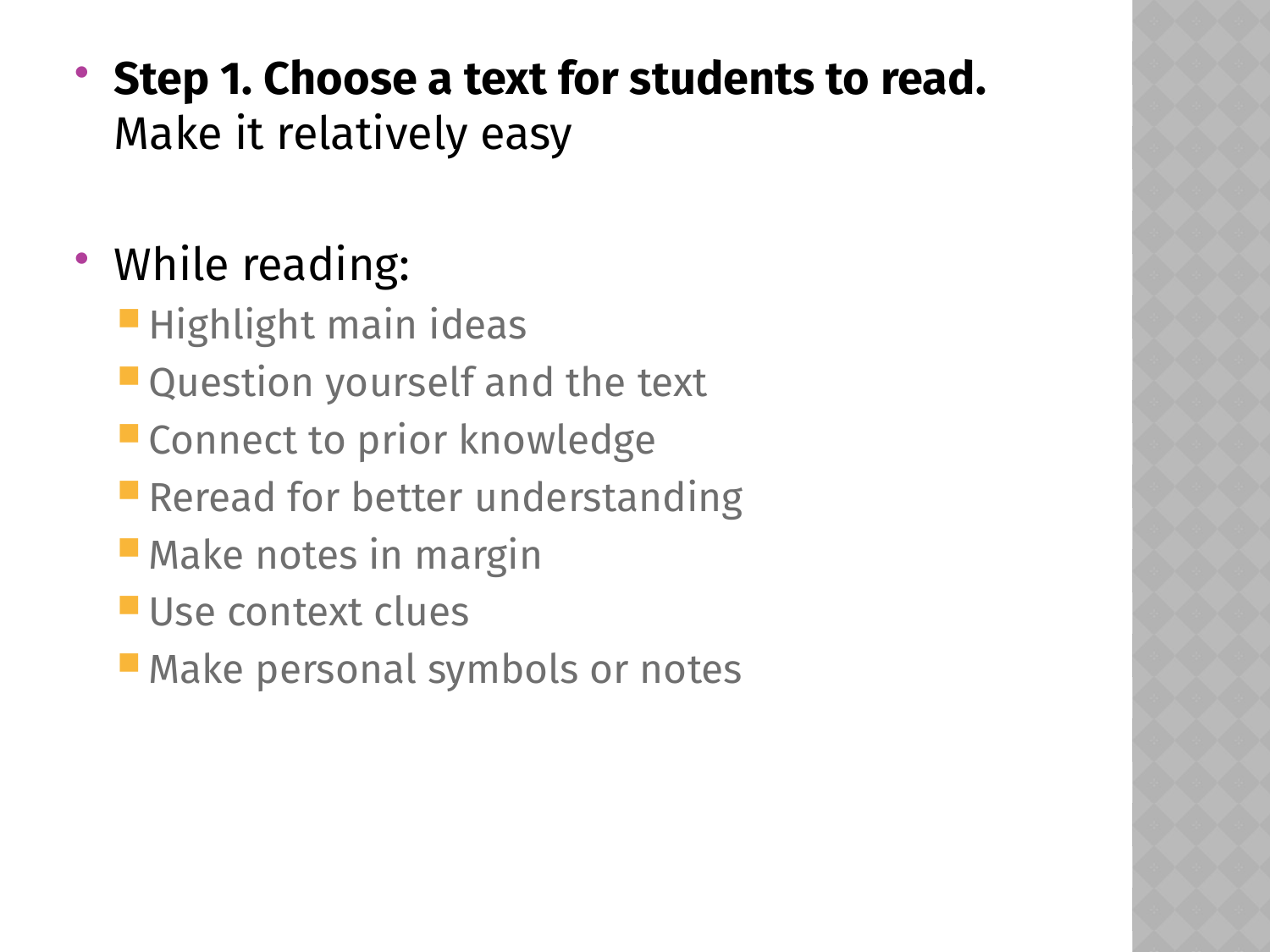

Step 1. Choose a text for students to read. Make it relatively easy

While reading:
Highlight main ideas
Question yourself and the text
Connect to prior knowledge
Reread for better understanding
Make notes in margin
Use context clues
Make personal symbols or notes